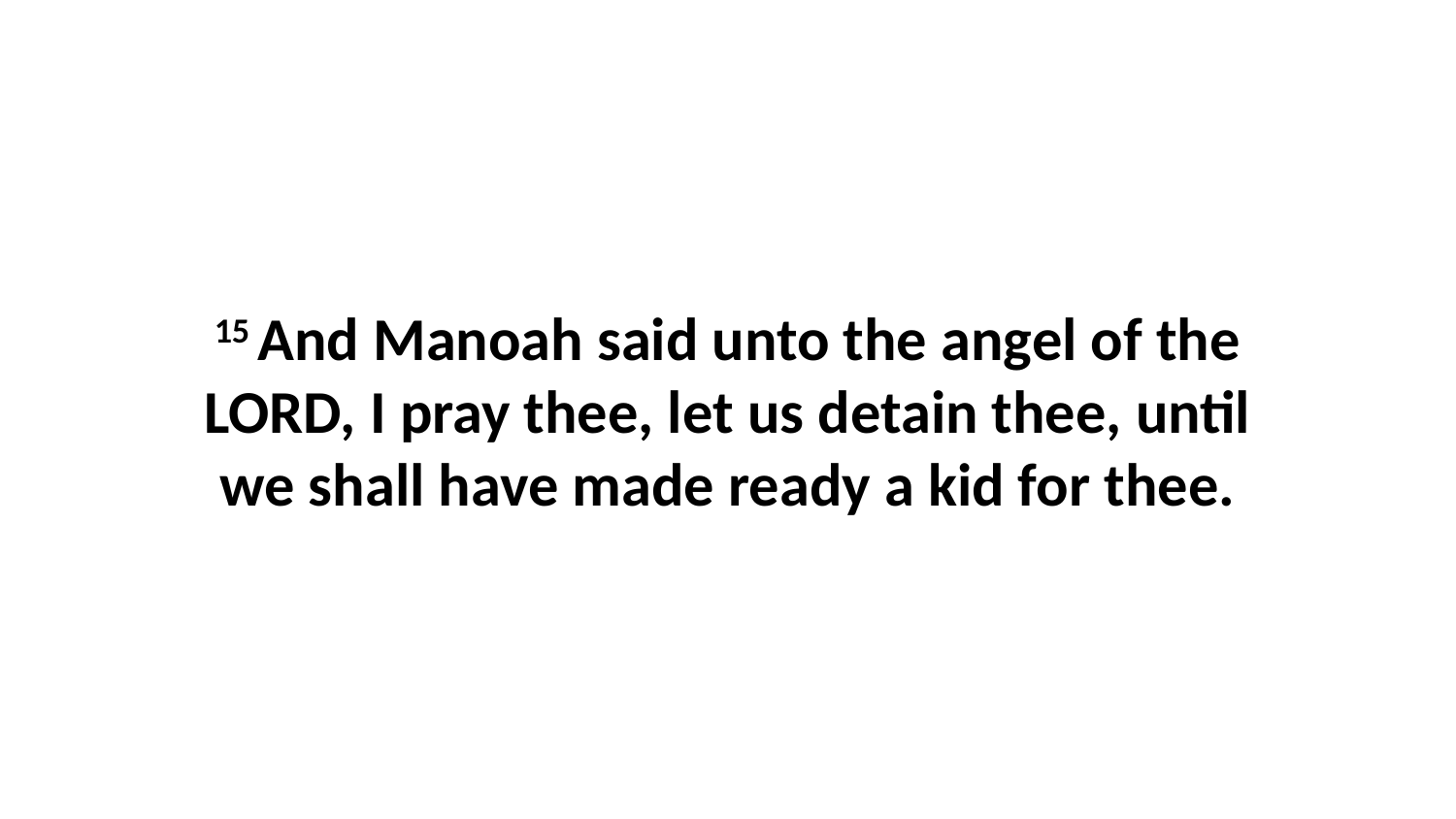

15 And Manoah said unto the angel of the LORD, I pray thee, let us detain thee, until we shall have made ready a kid for thee.